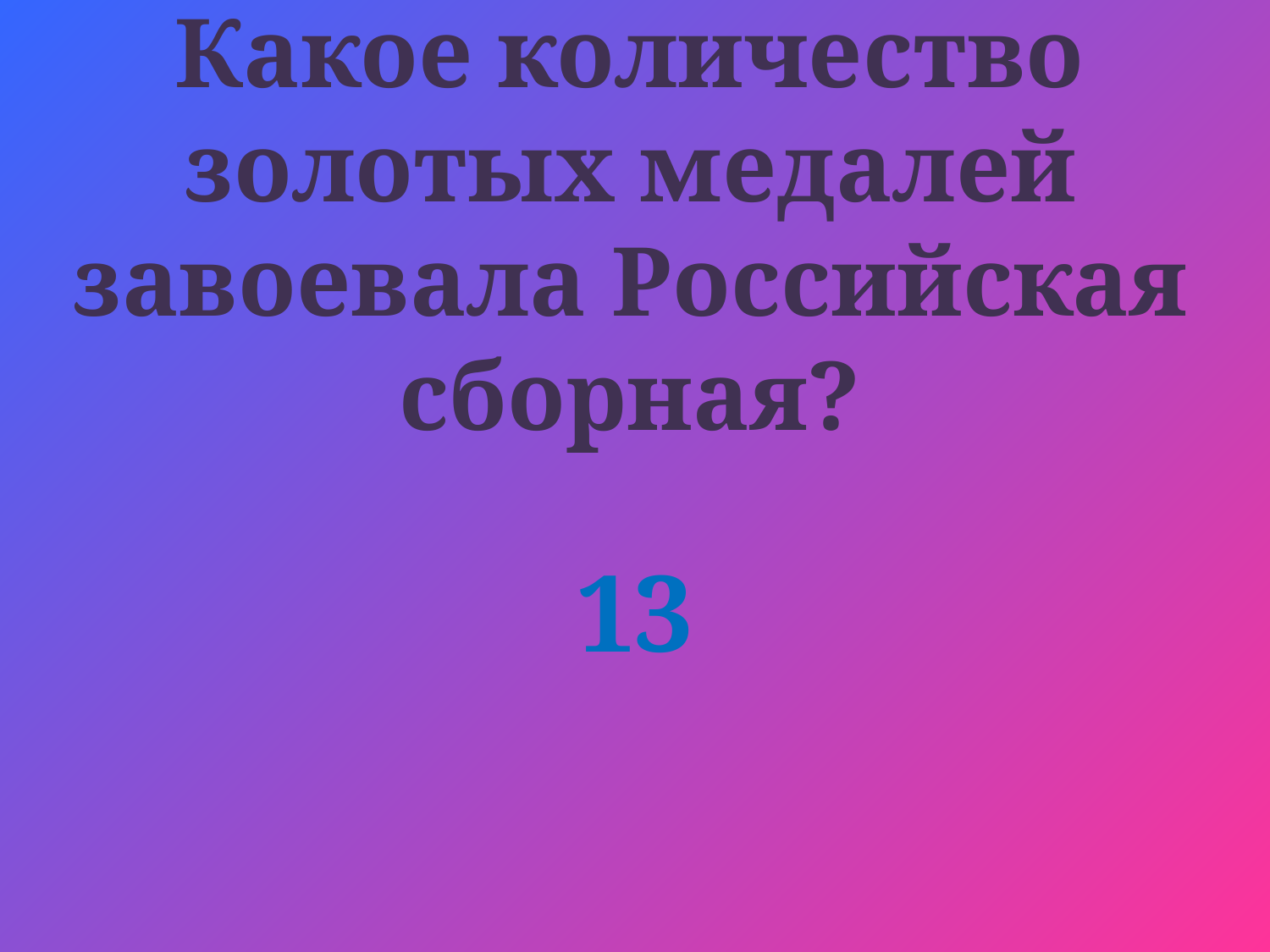

# Какое количество золотых медалей завоевала Российская сборная?
13